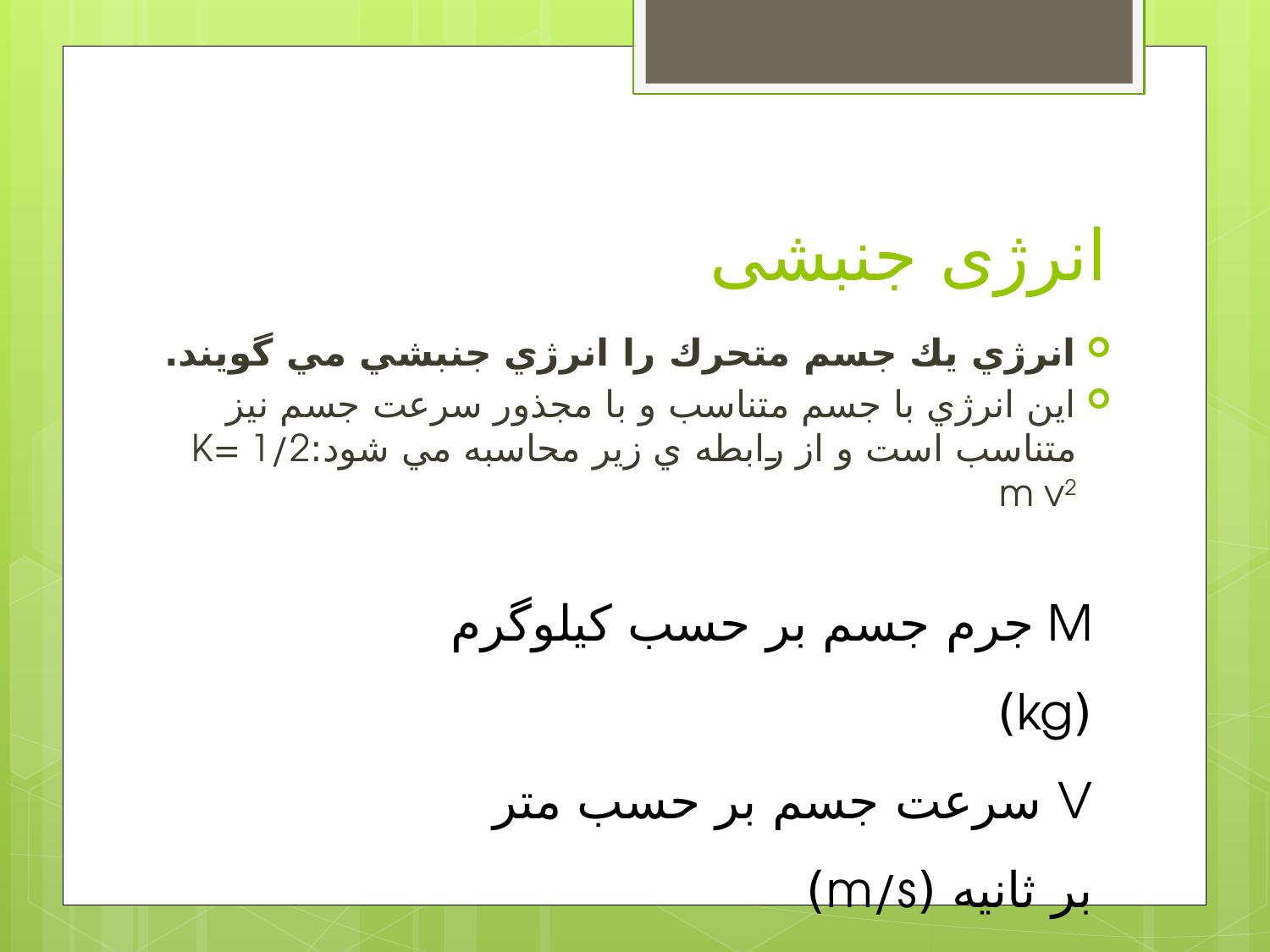

# انرژی جنبشی
انرژي يك جسم متحرك را انرژي جنبشي مي گويند.
اين انرژي با جسم متناسب و با مجذور سرعت جسم نيز متناسب است و از رابطه ي زير محاسبه مي شود:	K= 1/2 m v2

M جرم جسم بر حسب كيلوگرم (kg)
V سرعت جسم بر حسب متر بر ثانيه (m/s)
 Kانرژي جنبشي جسم بر حسب ژول (J)